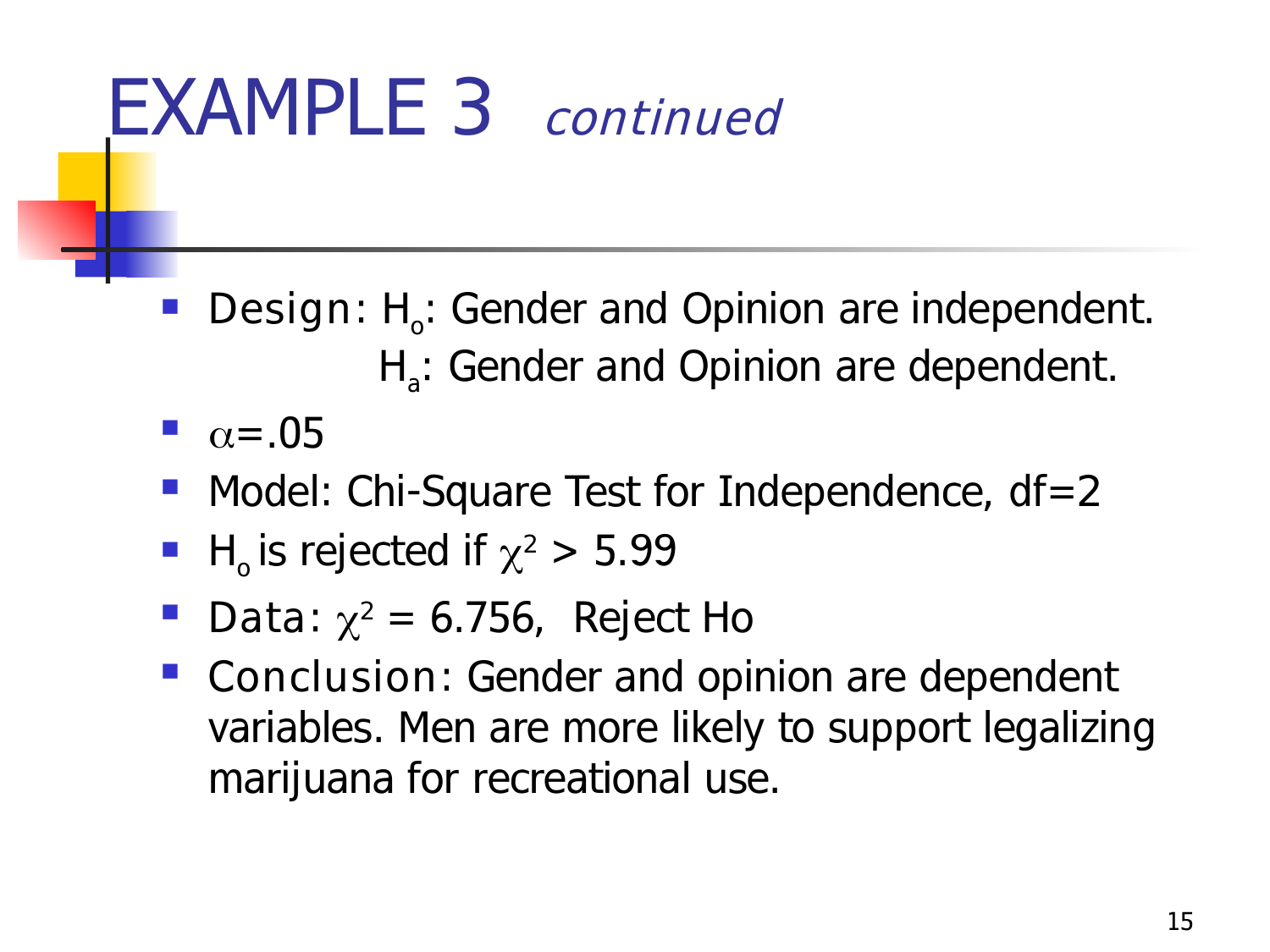

14-18
# EXAMPLE 3  continued
Design: Ho: Gender and Opinion are independent.
             Ha: Gender and Opinion are dependent.
α=.05
Model: Chi-Square Test for Independence, df=2
Ho is rejected if χ2 > 5.99
Data: χ2 = 6.756,  Reject Ho
Conclusion: Gender and opinion are dependent variables. Men are more likely to support legalizing marijuana for recreational use.

15